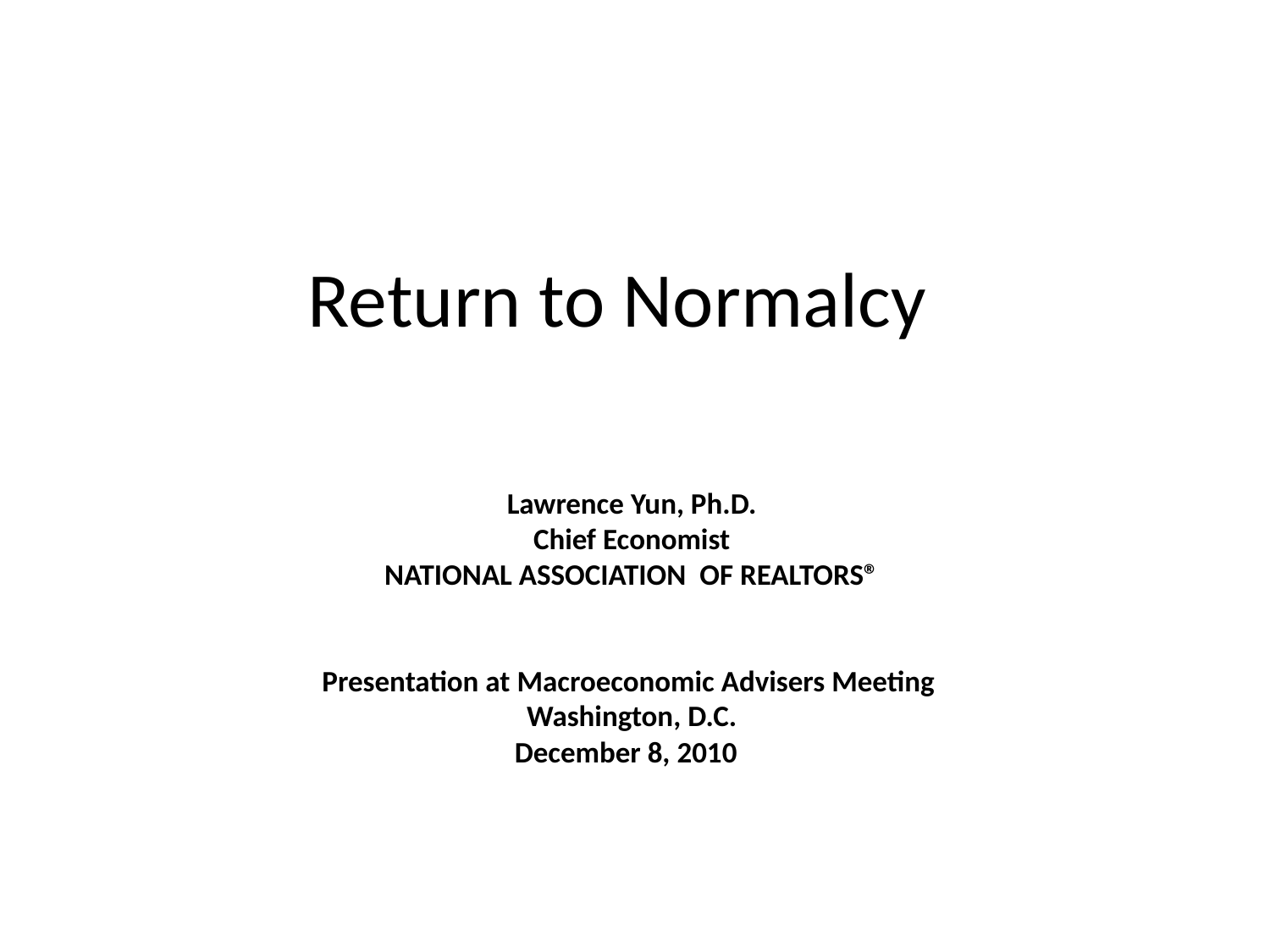

# Return to Normalcy
Lawrence Yun, Ph.D.
Chief Economist
NATIONAL ASSOCIATION  OF REALTORS®

Presentation at Macroeconomic Advisers Meeting
Washington, D.C.
December 8, 2010